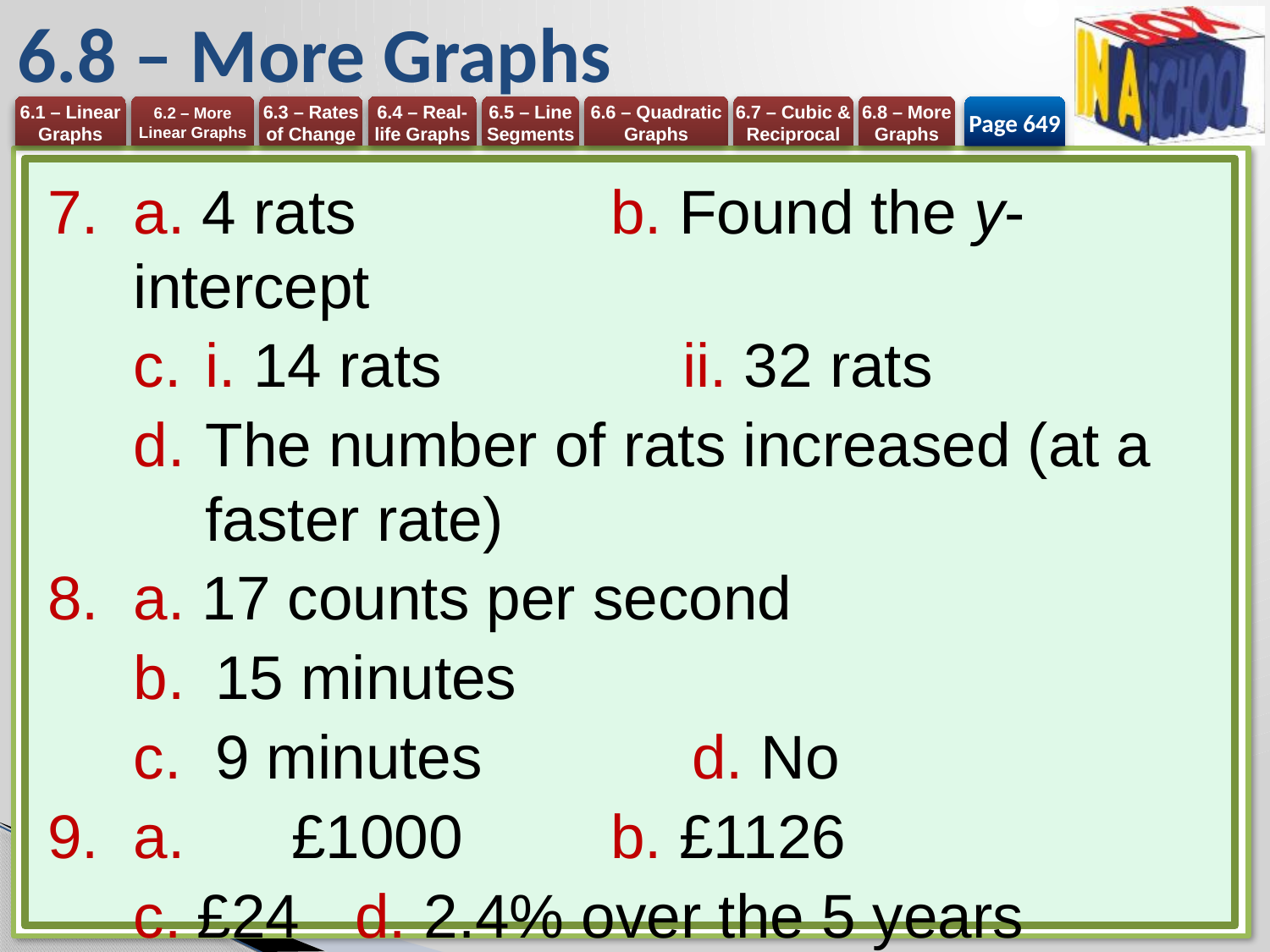

# 6.8 – More Graphs
Page 649
a. 4 rats 	b. Found the y-intercept
i. 14 rats 	ii. 32 rats
The number of rats increased (at a faster rate)
a. 17 counts per second
15 minutes
9 minutes 	d. No
a. 	£1000 	b. £1126
£24 	d. 2.4% over the 5 years